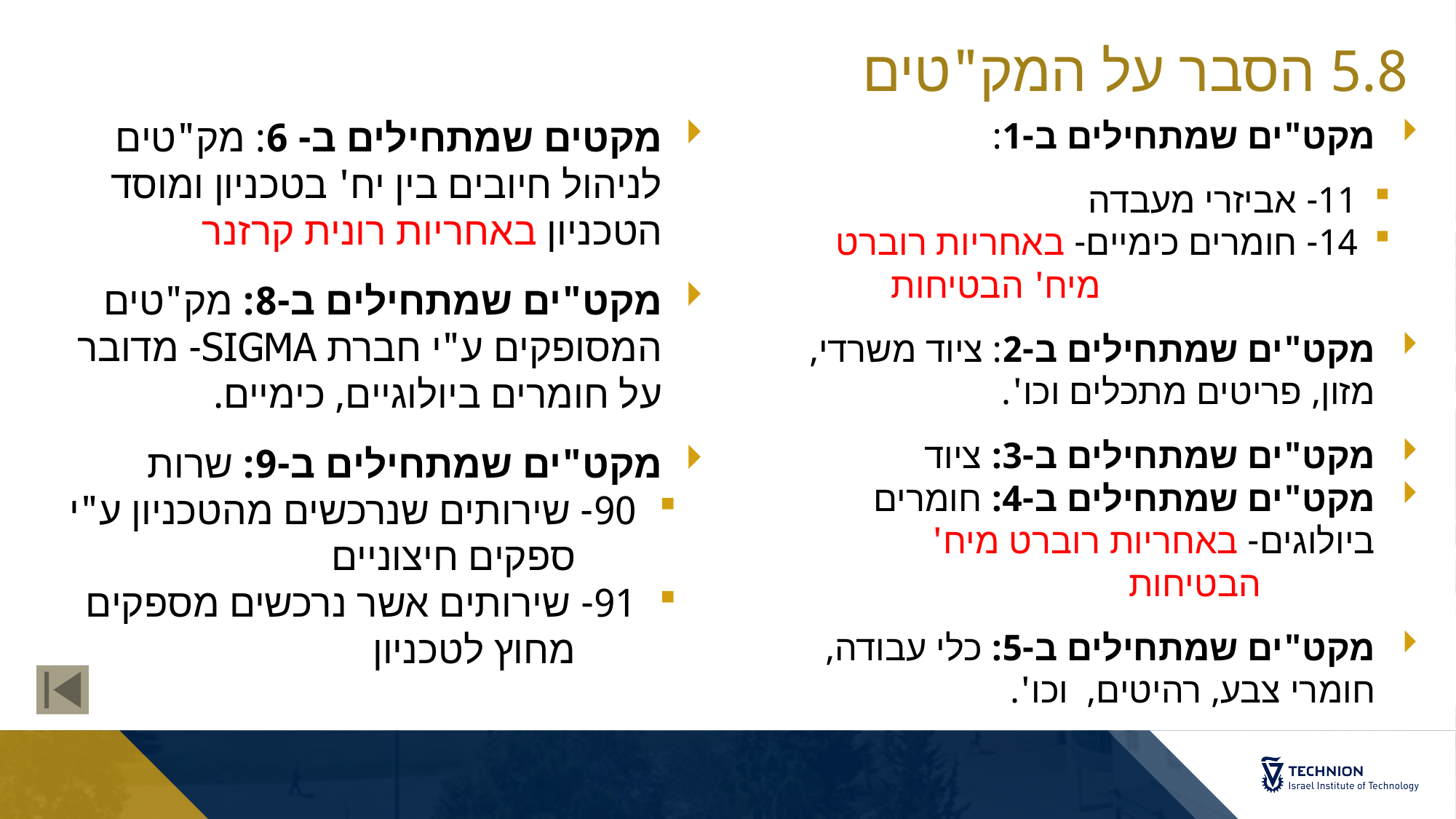

# 5.8 הסבר על המק"טים
מקטים שמתחילים ב- 6: מק"טים לניהול חיובים בין יח' בטכניון ומוסד הטכניון באחריות רונית קרזנר
מקט"ים שמתחילים ב-8: מק"טים המסופקים ע"י חברת SIGMA- מדובר על חומרים ביולוגיים, כימיים.
מקט"ים שמתחילים ב-9: שרות
90- שירותים שנרכשים מהטכניון ע"י
          ספקים חיצוניים
91- שירותים אשר נרכשים מספקים
          מחוץ לטכניון

מקט"ים שמתחילים ב-1:
11- אביזרי מעבדה
14- חומרים כימיים- באחריות רוברט
                               מיח' הבטיחות
מקט"ים שמתחילים ב-2: ציוד משרדי, מזון, פריטים מתכלים וכו'.
מקט"ים שמתחילים ב-3: ציוד
מקט"ים שמתחילים ב-4: חומרים ביולוגים- באחריות רוברט מיח'
                 הבטיחות
מקט"ים שמתחילים ב-5: כלי עבודה, חומרי צבע, רהיטים,  וכו'.